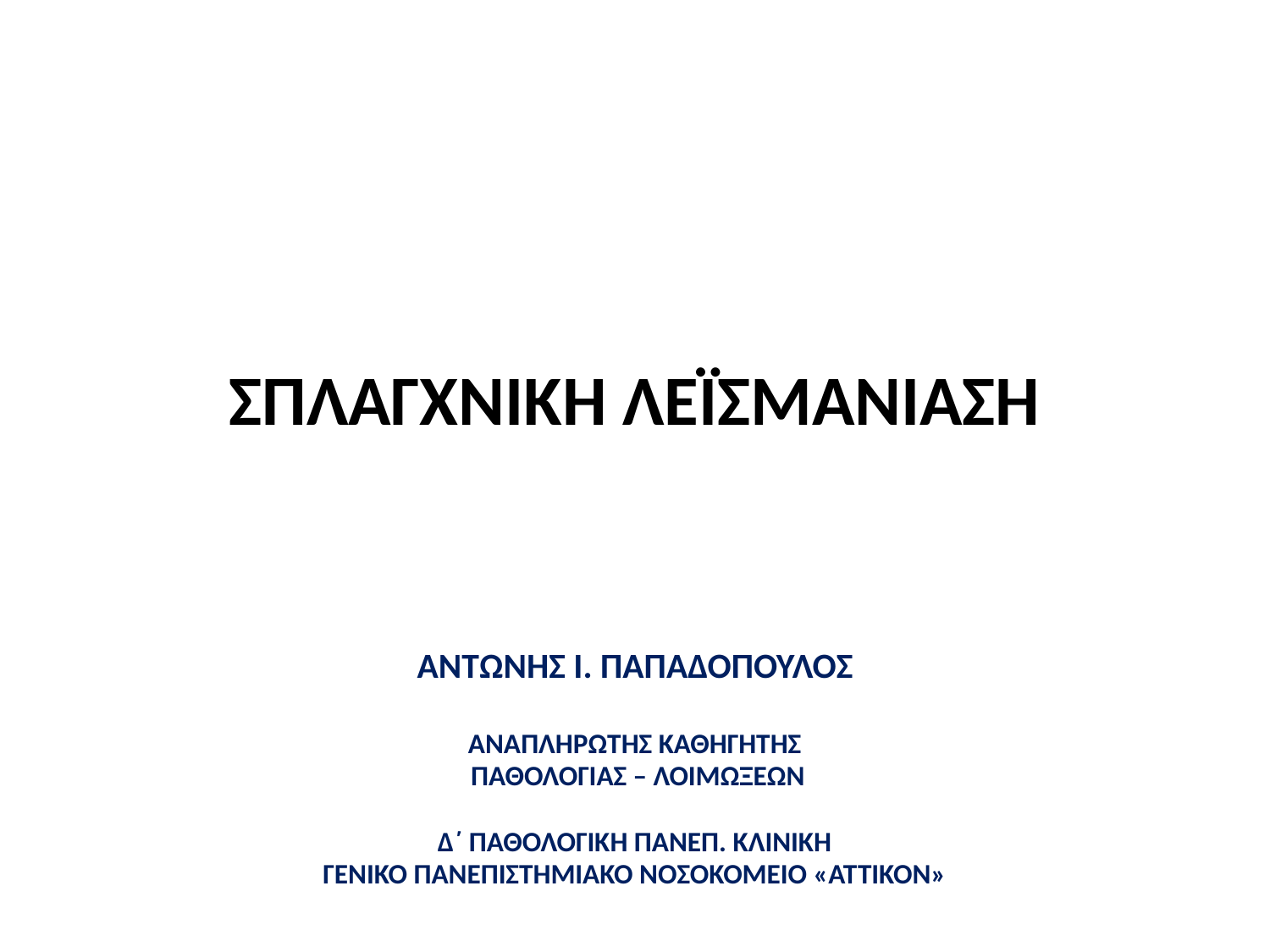

# ΣΠΛΑΓΧΝΙΚΗ ΛΕΪΣΜΑΝΙΑΣΗ
ΑΝΤΩΝΗΣ Ι. ΠΑΠΑΔΟΠΟΥΛΟΣ

ΑΝΑΠΛΗΡΩΤΗΣ ΚΑΘΗΓΗΤΗΣ
 ΠΑΘΟΛΟΓΙΑΣ – ΛΟΙΜΩΞΕΩΝ

Δ΄ ΠΑΘΟΛΟΓΙΚΗ ΠΑΝΕΠ. ΚΛΙΝΙΚΗ
ΓΕΝΙΚΟ ΠΑΝΕΠΙΣΤΗΜΙΑΚΟ ΝΟΣΟΚΟΜΕΙΟ «ΑΤΤΙΚΟΝ»